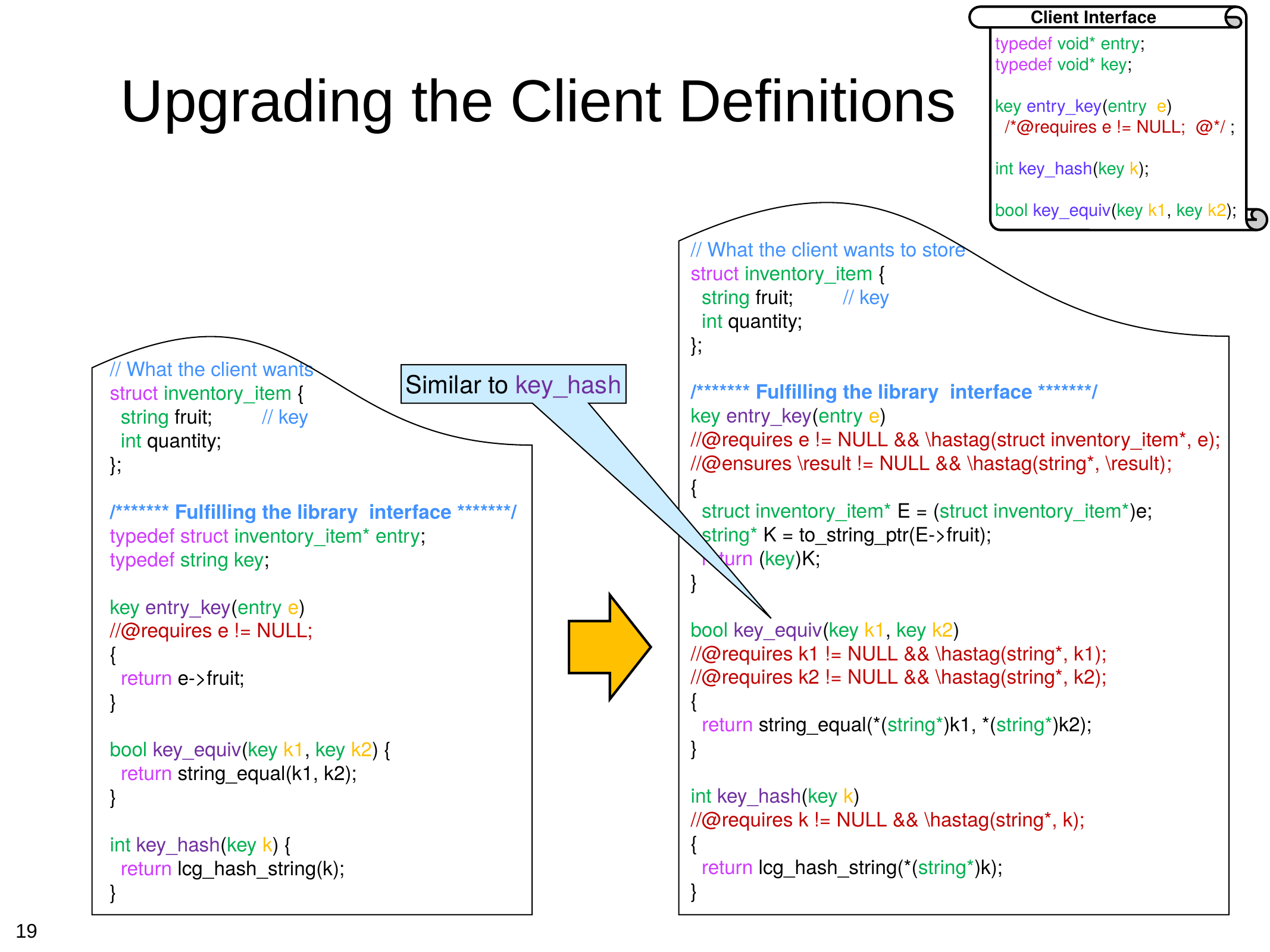

Client Interface
typedef void* entry;
typedef void* key;

key entry_key(entry  e)
  /*@requires e != NULL;	@*/ ;

int key_hash(key k);

bool key_equiv(key k1, key k2);
# Upgrading the Client Definitions

// What the client wants to store
struct inventory_item {
  string fruit;         // key
  int quantity;
};

/******* Fulfilling the library  interface *******/
key entry_key(entry e)
//@requires e != NULL && \hastag(struct inventory_item*, e);
//@ensures \result != NULL && \hastag(string*, \result);
{
  struct inventory_item* E = (struct inventory_item*)e;
  string* K = to_string_ptr(E->fruit);
  return (key)K;
}

bool key_equiv(key k1, key k2)
//@requires k1 != NULL && \hastag(string*, k1);
//@requires k2 != NULL && \hastag(string*, k2);
{
  return string_equal(*(string*)k1, *(string*)k2);
}

int key_hash(key k)
//@requires k != NULL && \hastag(string*, k);
{
  return lcg_hash_string(*(string*)k);
}

// What the client wants
struct inventory_item {
  string fruit;         // key
  int quantity;
};

/******* Fulfilling the library  interface *******/
typedef struct inventory_item* entry;
typedef string key;

key entry_key(entry e)
//@requires e != NULL;
{
  return e->fruit;
}

bool key_equiv(key k1, key k2) {
  return string_equal(k1, k2);
}

int key_hash(key k) {
  return lcg_hash_string(k);
}

Similar to key_hash

19